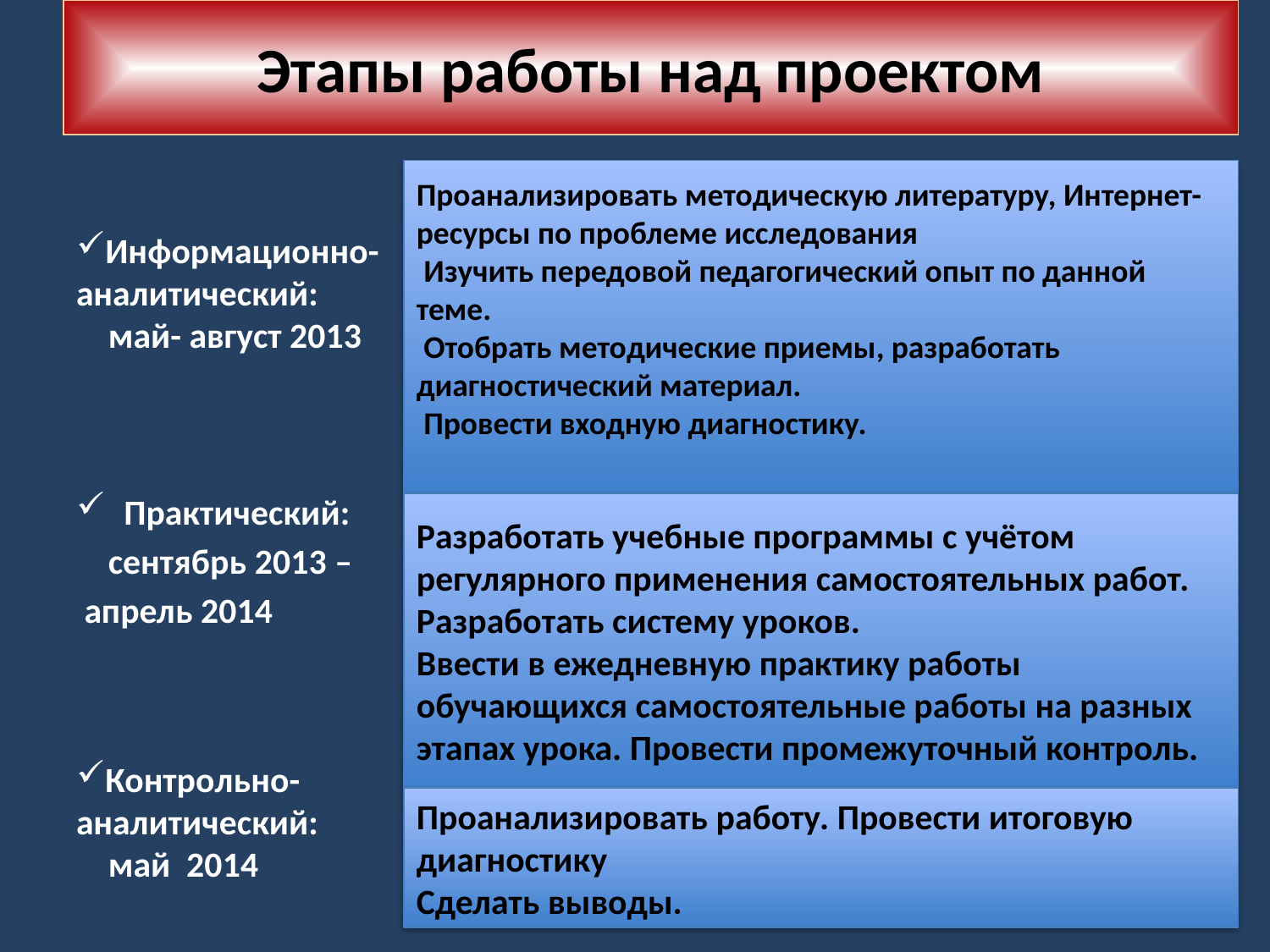

# Этапы работы над проектом
Проанализировать методическую литературу, Интернет-ресурсы по проблеме исследования
 Изучить передовой педагогический опыт по данной теме.
 Отобрать методические приемы, разработать диагностический материал.
 Провести входную диагностику.

Информационно-аналитический:
    май- август 2013

Практический:
    сентябрь 2013 –
 апрель 2014

Контрольно-
аналитический:
    май  2014

Разработать учебные программы с учётом регулярного применения самостоятельных работ.
Разработать систему уроков.
Ввести в ежедневную практику работы обучающихся самостоятельные работы на разных этапах урока. Провести промежуточный контроль.
Проанализировать работу. Провести итоговую диагностику
Сделать выводы.